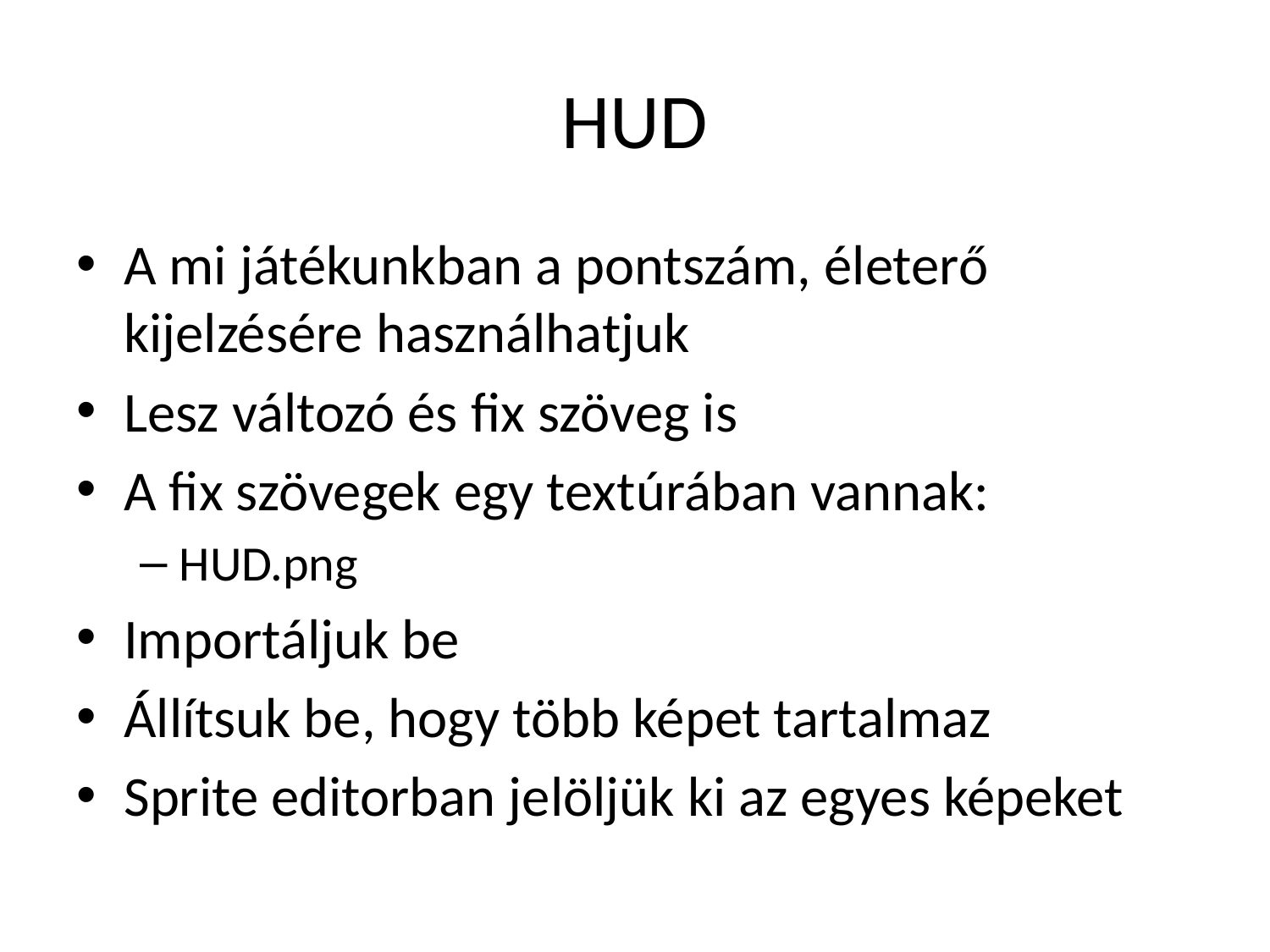

# HUD
A mi játékunkban a pontszám, életerő kijelzésére használhatjuk
Lesz változó és fix szöveg is
A fix szövegek egy textúrában vannak:
HUD.png
Importáljuk be
Állítsuk be, hogy több képet tartalmaz
Sprite editorban jelöljük ki az egyes képeket